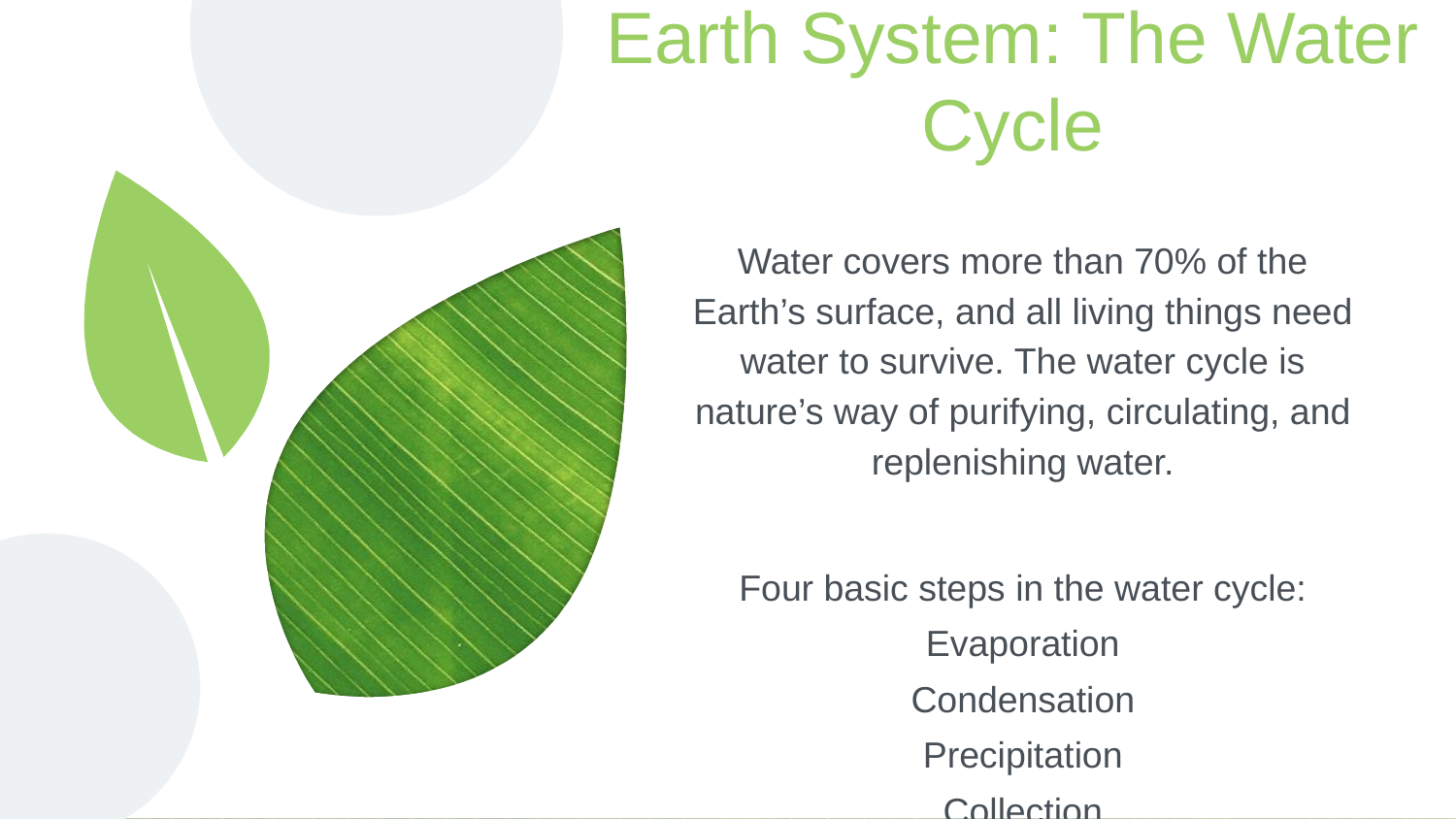

# Earth System: The Water Cycle
Water covers more than 70% of the Earth’s surface, and all living things need water to survive. The water cycle is nature’s way of purifying, circulating, and replenishing water.

Four basic steps in the water cycle:
Evaporation
Condensation
Precipitation
Collection